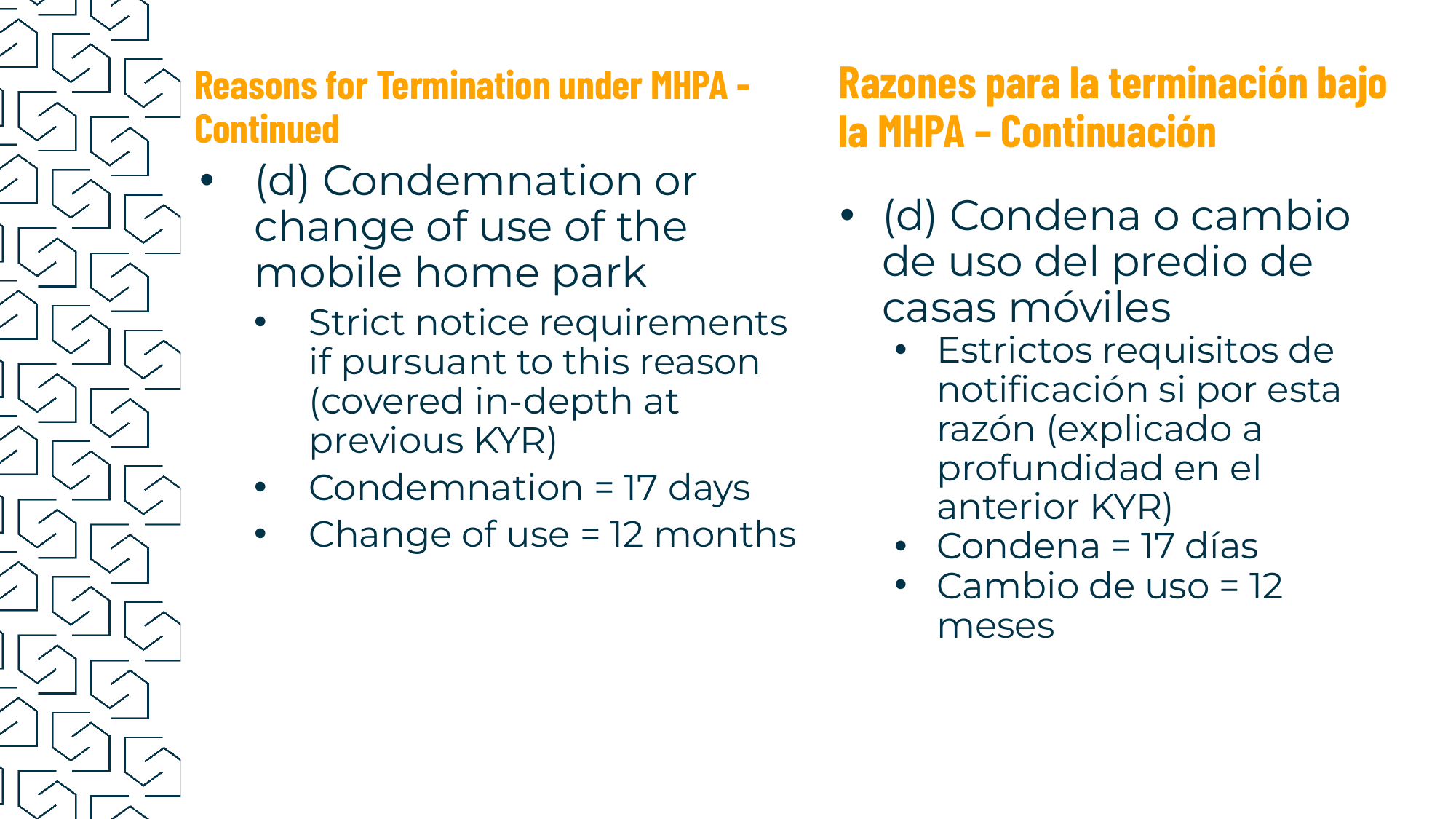

Razones para la terminación bajo la MHPA – Continuación
# Reasons for Termination under MHPA - Continued

(d) Condemnation or change of use of the mobile home park
Strict notice requirements if pursuant to this reason (covered in-depth at previous KYR)
Condemnation = 17 days
Change of use = 12 months
(d) Condena o cambio de uso del predio de casas móviles
Estrictos requisitos de notificación si por esta razón (explicado a profundidad en el anterior KYR)
Condena = 17 días
Cambio de uso = 12 meses